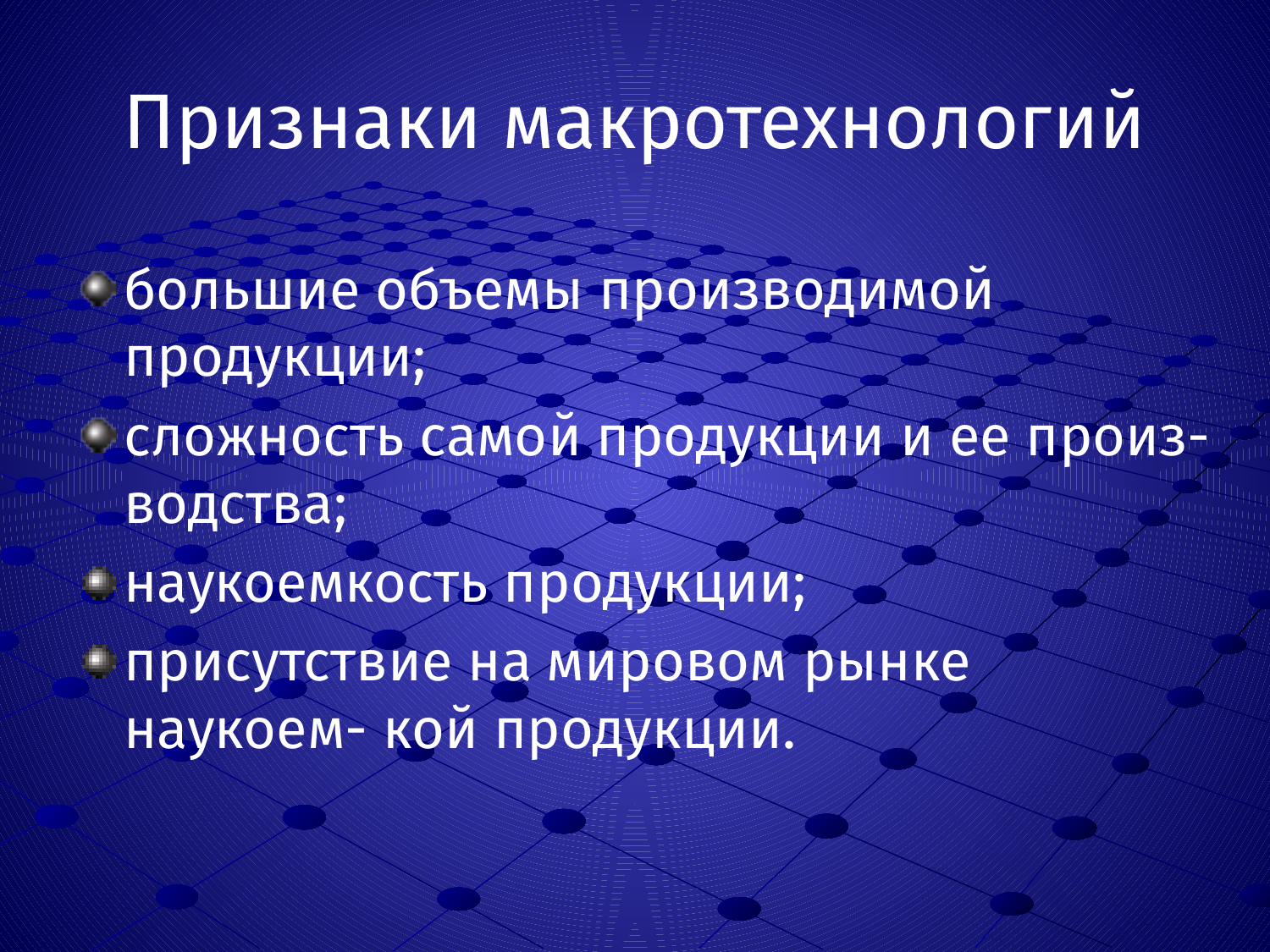

# Признаки макротехнологий
большие объемы производимой продукции;
сложность самой продукции и ее произ- водства;
наукоемкость продукции;
присутствие на мировом рынке наукоем- кой продукции.